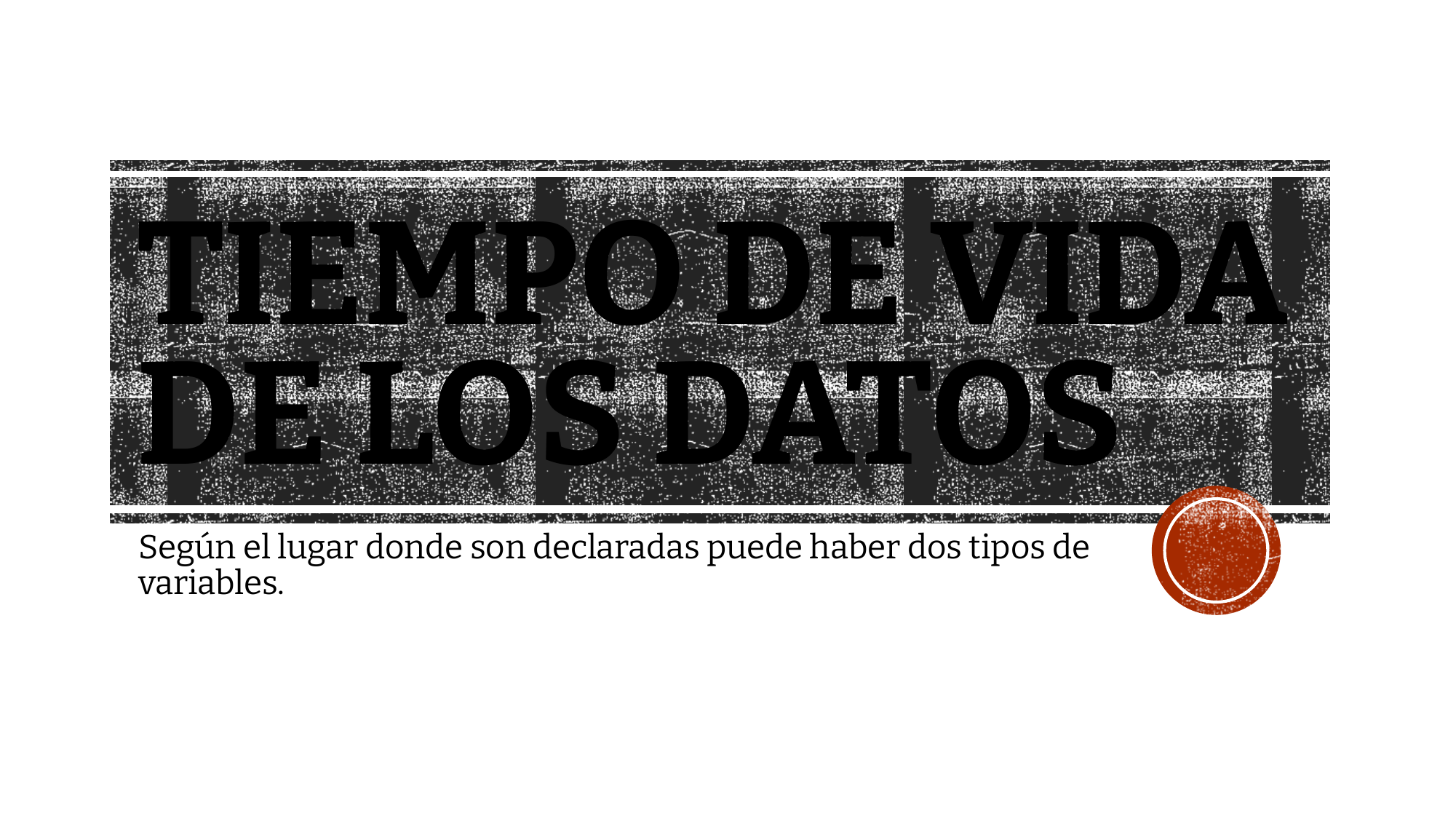

# Tiempo de vida de los datos
Según el lugar donde son declaradas puede haber dos tipos de variables.